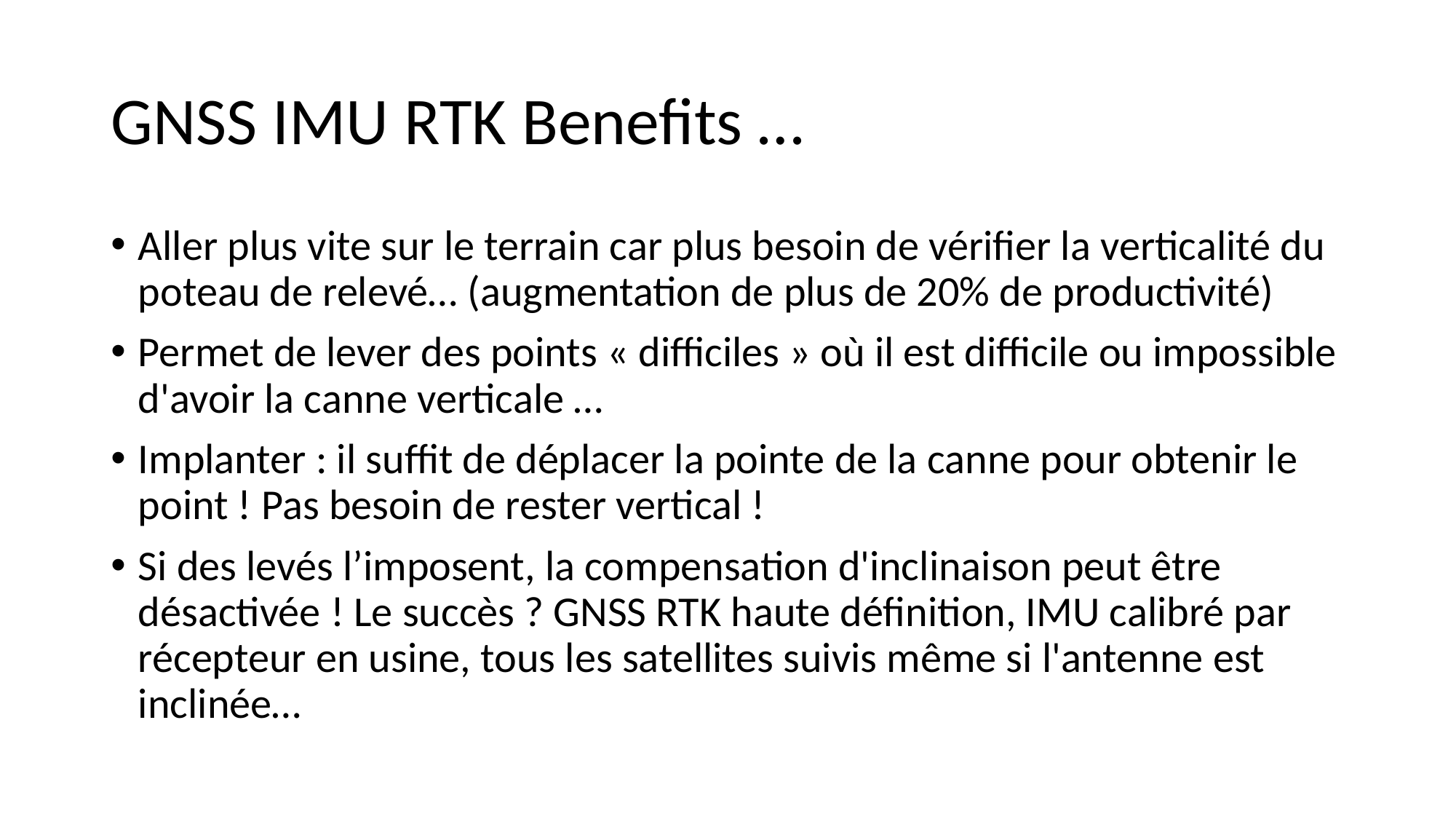

# GNSS IMU RTK Benefits …
Aller plus vite sur le terrain car plus besoin de vérifier la verticalité du poteau de relevé… (augmentation de plus de 20% de productivité)
Permet de lever des points « difficiles » où il est difficile ou impossible d'avoir la canne verticale …
Implanter : il suffit de déplacer la pointe de la canne pour obtenir le point ! Pas besoin de rester vertical !
Si des levés l’imposent, la compensation d'inclinaison peut être désactivée ! Le succès ? GNSS RTK haute définition, IMU calibré par récepteur en usine, tous les satellites suivis même si l'antenne est inclinée…